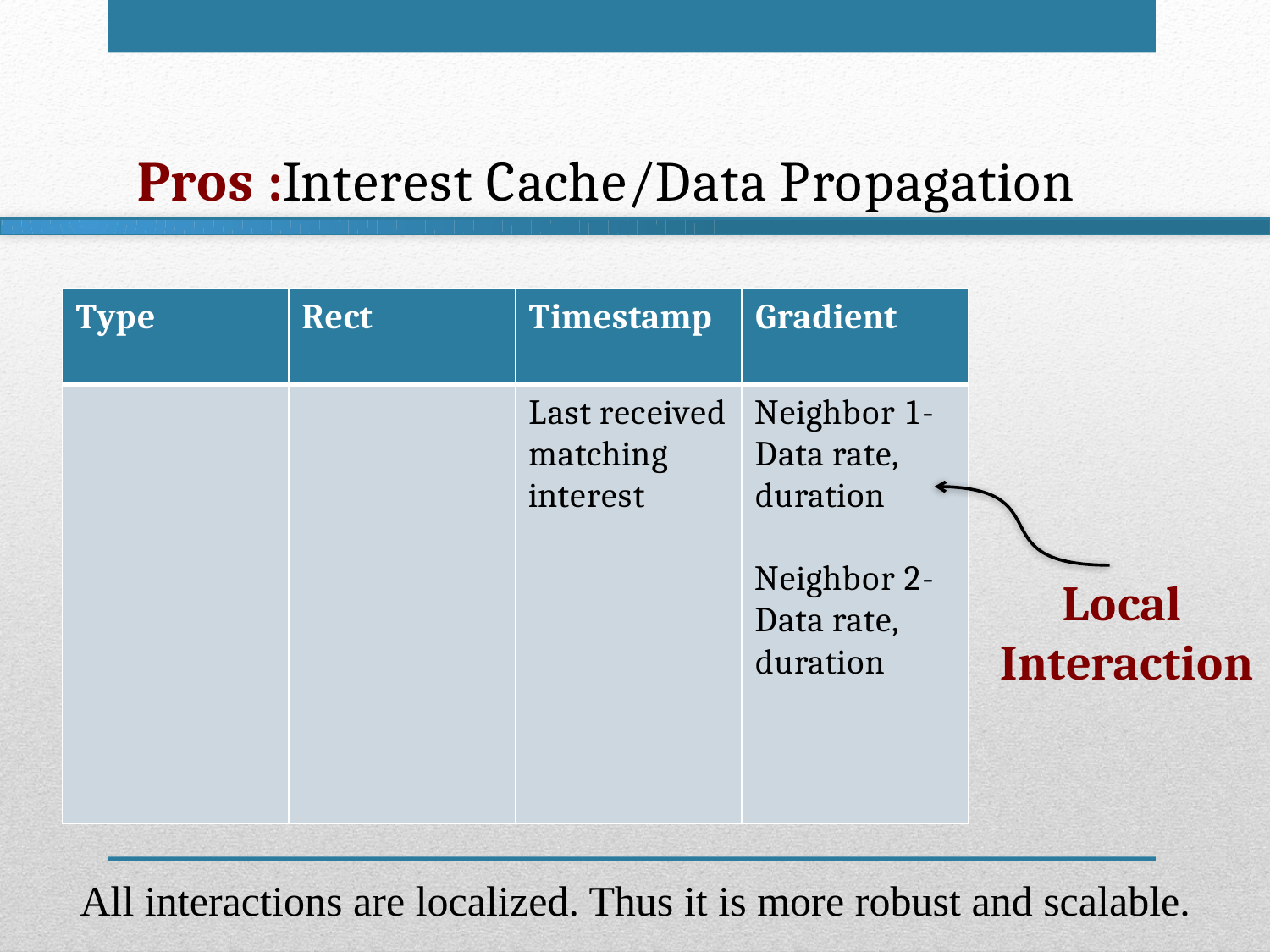

# Pros :Interest Cache/Data Propagation

| Type | Rect | Timestamp | Gradient |
| --- | --- | --- | --- |
|  |  | Last received matching interest | Neighbor 1- Data rate, duration Neighbor 2- Data rate, duration |
Local
Interaction

All interactions are localized. Thus it is more robust and scalable.